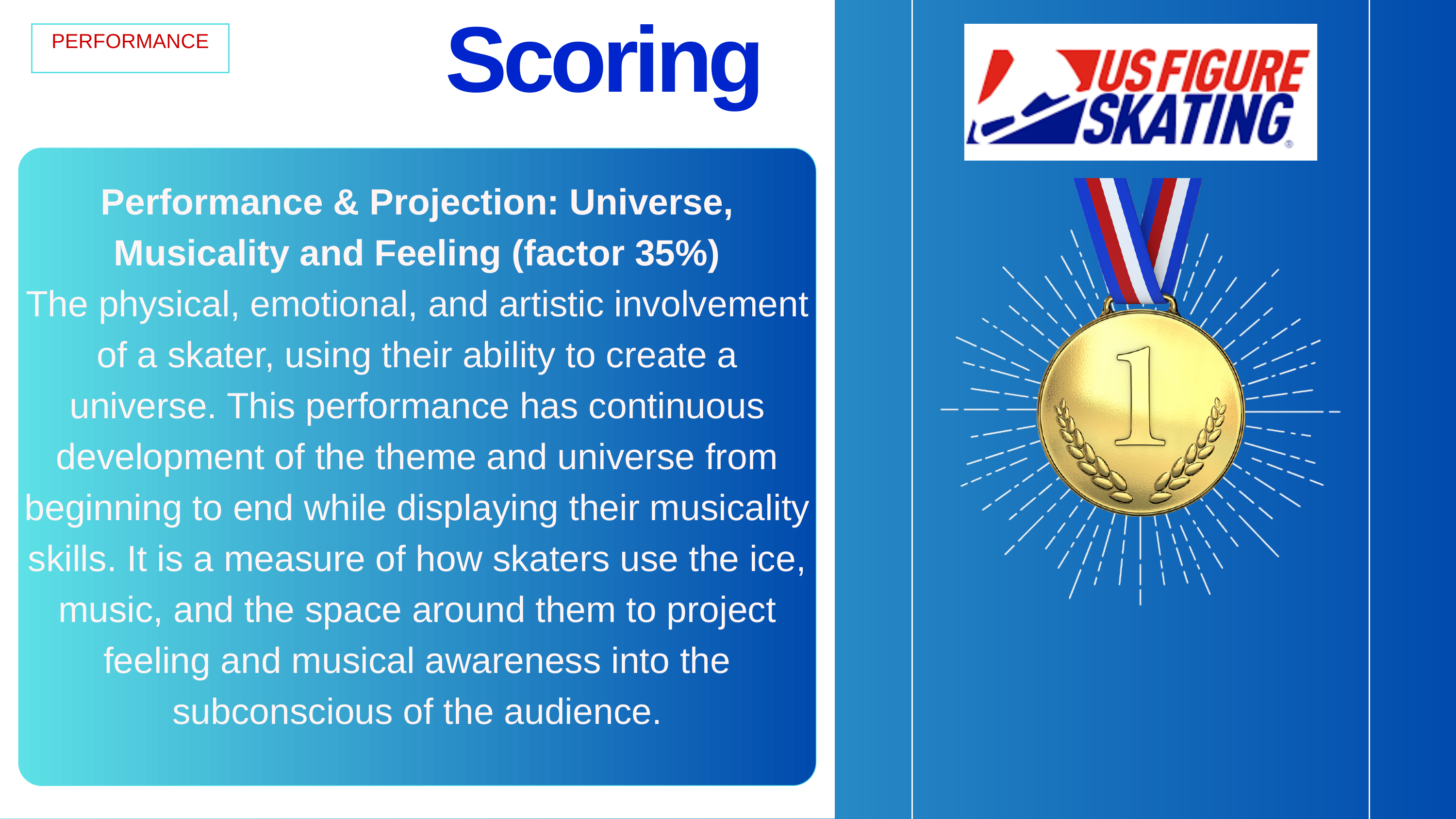

Scoring

PERFORMANCE

Performance & Projection: Universe, Musicality and Feeling (factor 35%)
The physical, emotional, and artistic involvement of a skater, using their ability to create a universe. This performance has continuous development of the theme and universe from beginning to end while displaying their musicality skills. It is a measure of how skaters use the ice, music, and the space around them to project feeling and musical awareness into the subconscious of the audience.